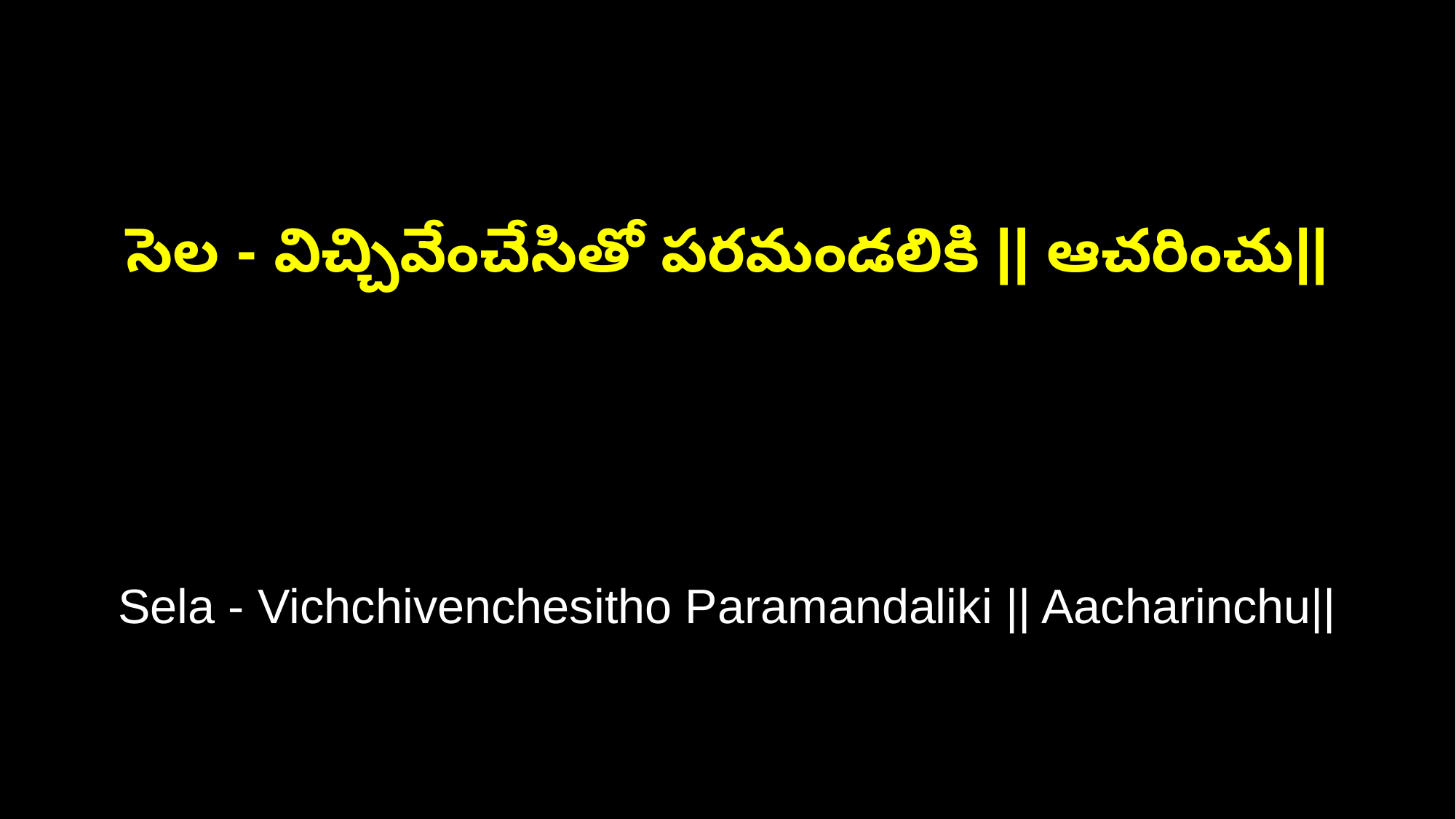

సెల - విచ్చివేంచేసితో పరమండలికి || ఆచరించు||
Sela - Vichchivenchesitho Paramandaliki || Aacharinchu||